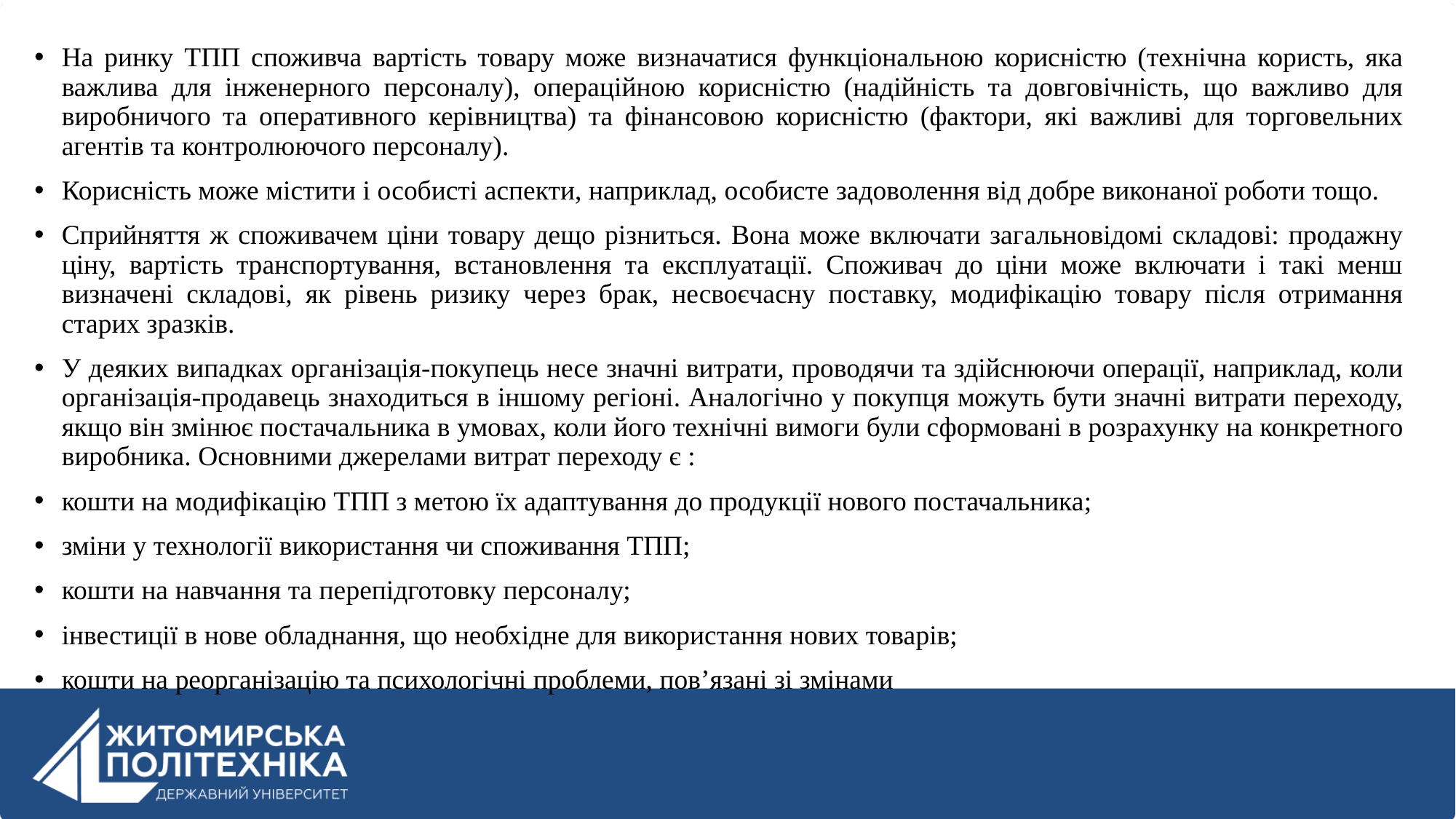

На ринку ТПП споживча вартість товару може визначатися функціональною корисністю (технічна користь, яка важлива для інженерного персоналу), операційною корисністю (надійність та довговічність, що важливо для виробничого та оперативного керівництва) та фінансовою корисністю (фактори, які важливі для торговельних агентів та контролюючого персоналу).
Корисність може містити і особисті аспекти, наприклад, особисте задоволення від добре виконаної роботи тощо.
Сприйняття ж споживачем ціни товару дещо різниться. Вона може включати загальновідомі складові: продажну ціну, вартість транспортування, встановлення та експлуатації. Споживач до ціни може включати і такі менш визначені складові, як рівень ризику через брак, несвоєчасну поставку, модифікацію товару після отримання старих зразків.
У деяких випадках організація-покупець несе значні витрати, проводячи та здійснюючи операції, наприклад, коли організація-продавець знаходиться в іншому регіоні. Аналогічно у покупця можуть бути значні витрати переходу, якщо він змінює постачальника в умовах, коли його технічні вимоги були сформовані в розрахунку на конкретного виробника. Основними джерелами витрат переходу є :
кошти на модифікацію ТПП з метою їх адаптування до продукції нового постачальника;
зміни у технології використання чи споживання ТПП;
кошти на навчання та перепідготовку персоналу;
інвестиції в нове обладнання, що необхідне для використання нових товарів;
кошти на реорганізацію та психологічні проблеми, пов’язані зі змінами